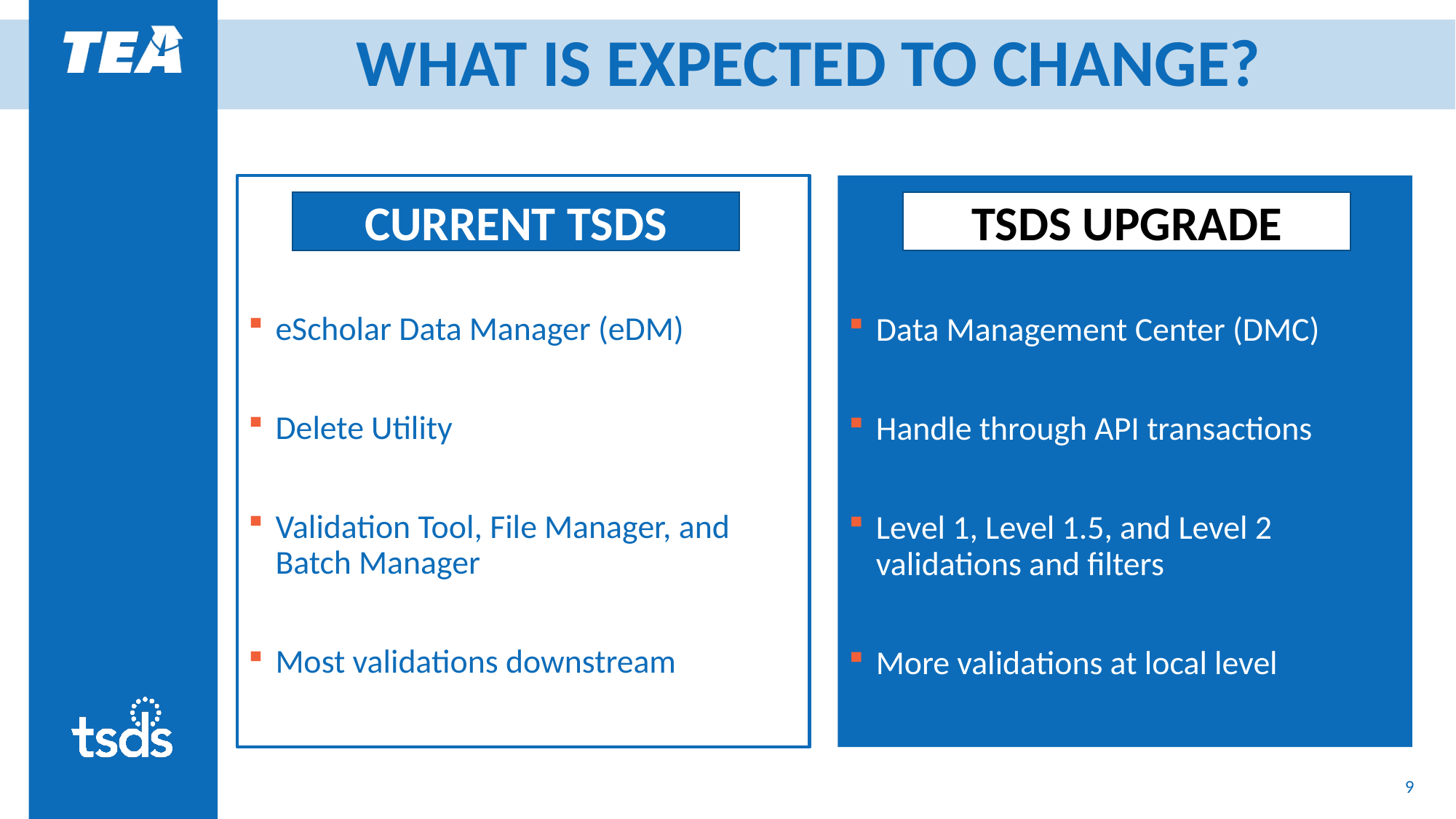

# WHAT IS EXPECTED TO CHANGE?

eScholar Data Manager (eDM)

Delete Utility

Validation Tool, File Manager, and Batch Manager

Most validations downstream

Data Management Center (DMC)

Handle through API transactions

Level 1, Level 1.5, and Level 2 validations and filters

More validations at local level

CURRENT TSDS
TSDS UPGRADE
9